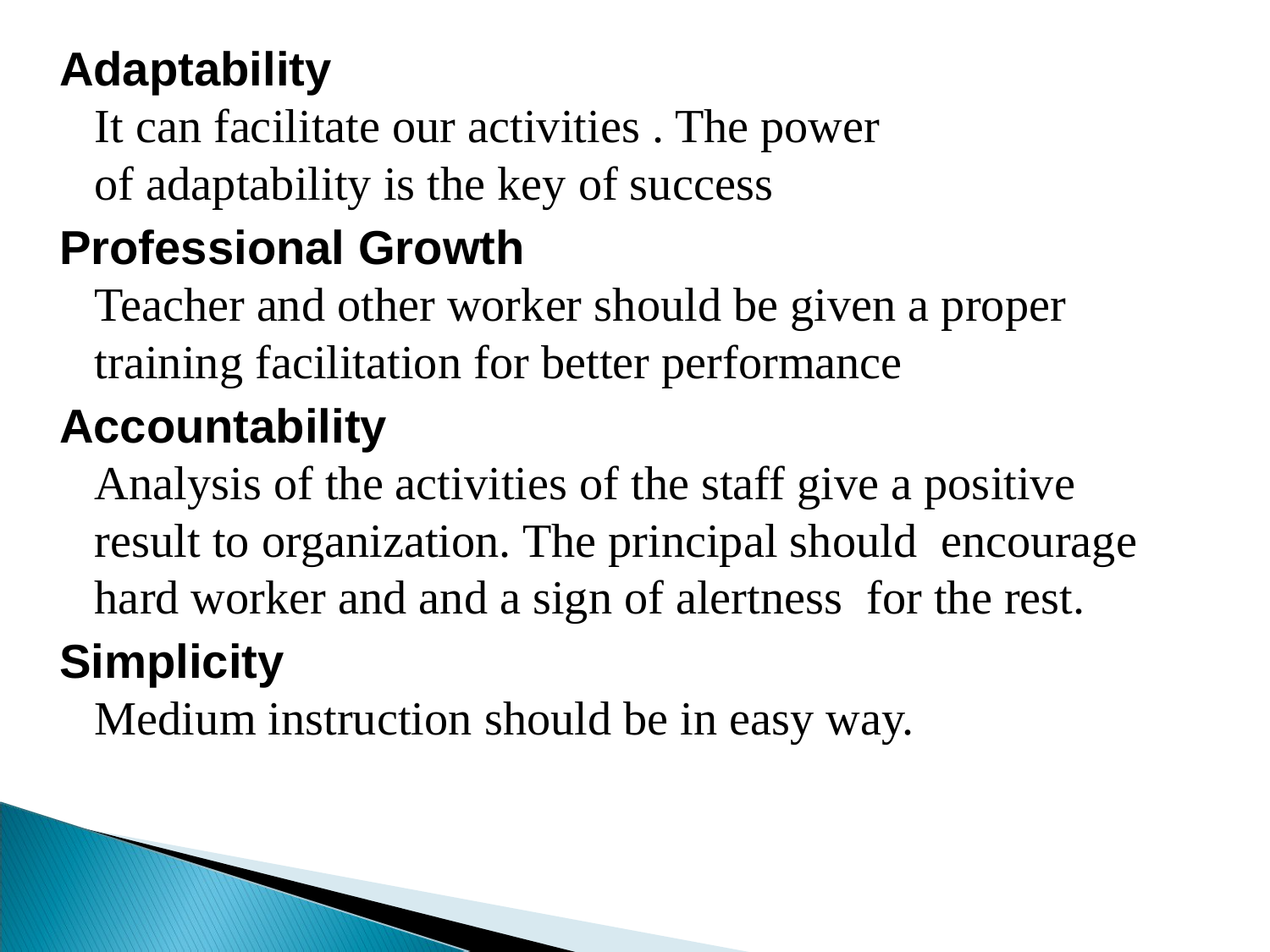

Adaptability
It can facilitate our activities . The power  of adaptability is the key of success
Professional Growth
Teacher and other worker should be given a proper  training facilitation for better performance
Accountability
Analysis of the activities of the staff give a positive  result to organization. The principal should  encourage hard worker and and a sign of alertness  for the rest.
Simplicity
Medium instruction should be in easy way.